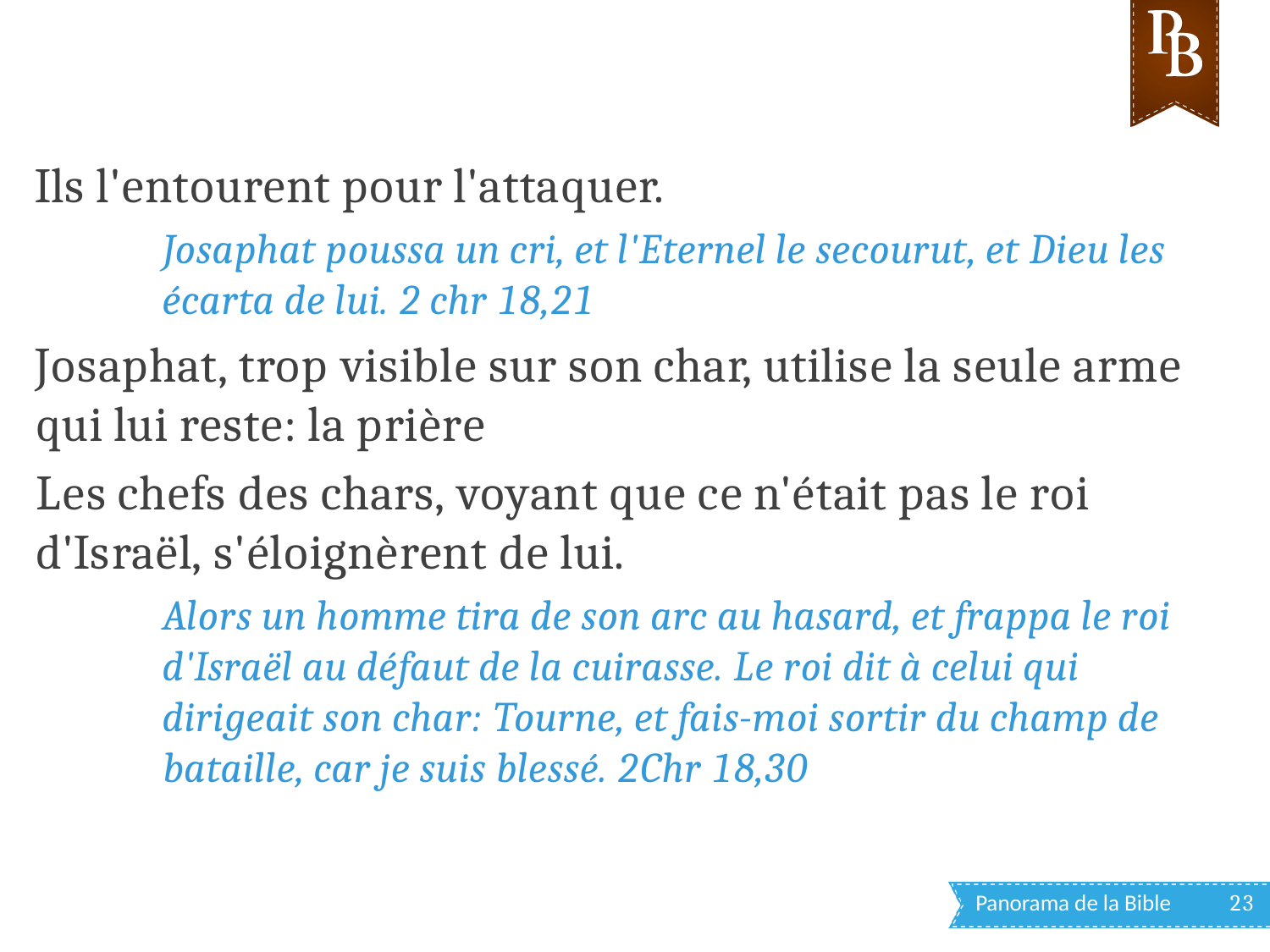

Ils l'entourent pour l'attaquer.
Josaphat poussa un cri, et l'Eternel le secourut, et Dieu les écarta de lui. 2 chr 18,21
Josaphat, trop visible sur son char, utilise la seule arme qui lui reste: la prière
Les chefs des chars, voyant que ce n'était pas le roi d'Israël, s'éloignèrent de lui.
Alors un homme tira de son arc au hasard, et frappa le roi d'Israël au défaut de la cuirasse. Le roi dit à celui qui dirigeait son char: Tourne, et fais-moi sortir du champ de bataille, car je suis blessé. 2Chr 18,30